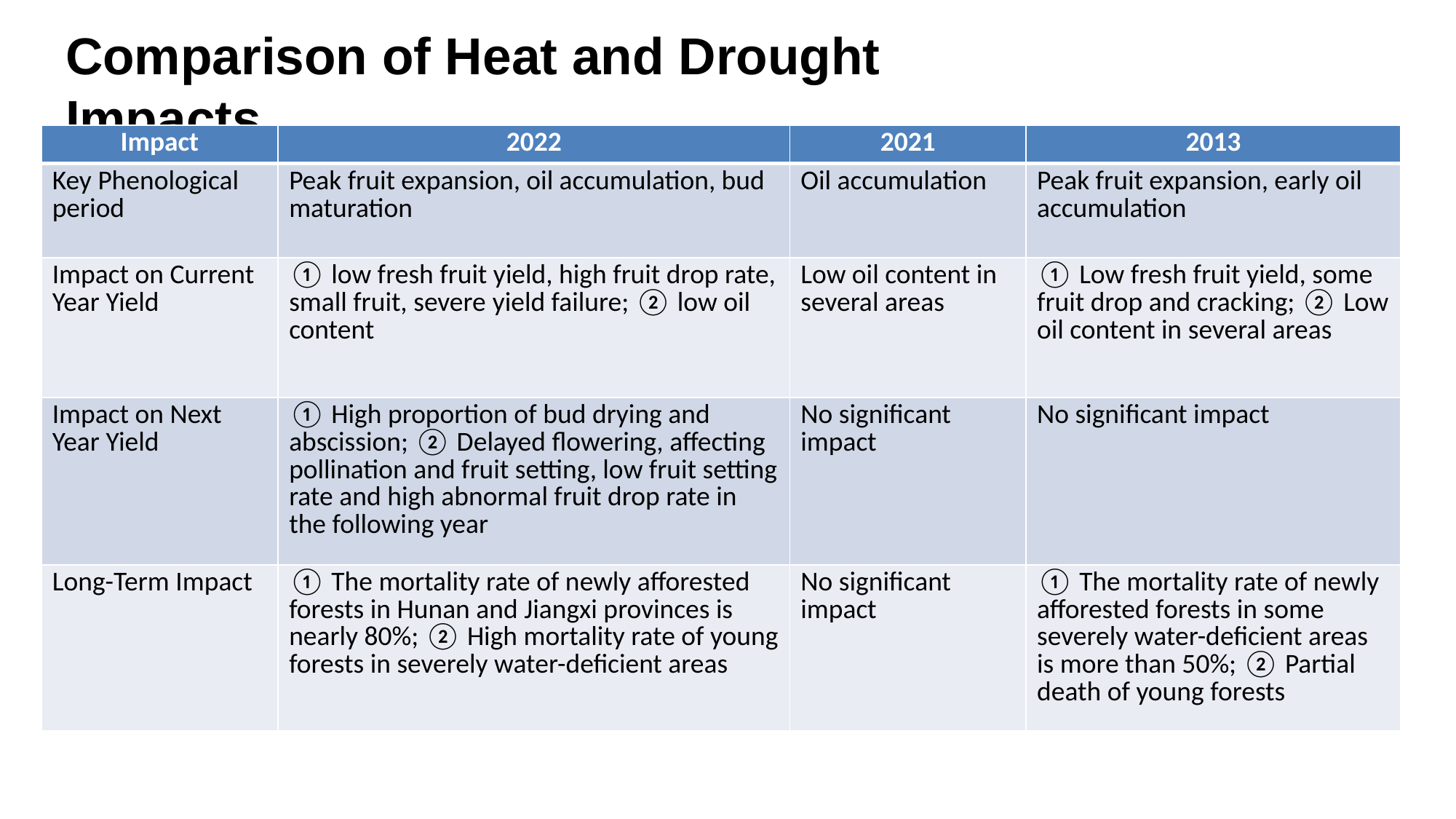

# Comparison of Heat and Drought Impacts
| Impact | 2022 | 2021 | 2013 |
| --- | --- | --- | --- |
| Key Phenological period | Peak fruit expansion, oil accumulation, bud maturation | Oil accumulation | Peak fruit expansion, early oil accumulation |
| Impact on Current Year Yield | ① low fresh fruit yield, high fruit drop rate, small fruit, severe yield failure; ② low oil content | Low oil content in several areas | ① Low fresh fruit yield, some fruit drop and cracking; ② Low oil content in several areas |
| Impact on Next Year Yield | ① High proportion of bud drying and abscission; ② Delayed flowering, affecting pollination and fruit setting, low fruit setting rate and high abnormal fruit drop rate in the following year | No significant impact | No significant impact |
| Long-Term Impact | ① The mortality rate of newly afforested forests in Hunan and Jiangxi provinces is nearly 80%; ② High mortality rate of young forests in severely water-deficient areas | No significant impact | ① The mortality rate of newly afforested forests in some severely water-deficient areas is more than 50%; ② Partial death of young forests |